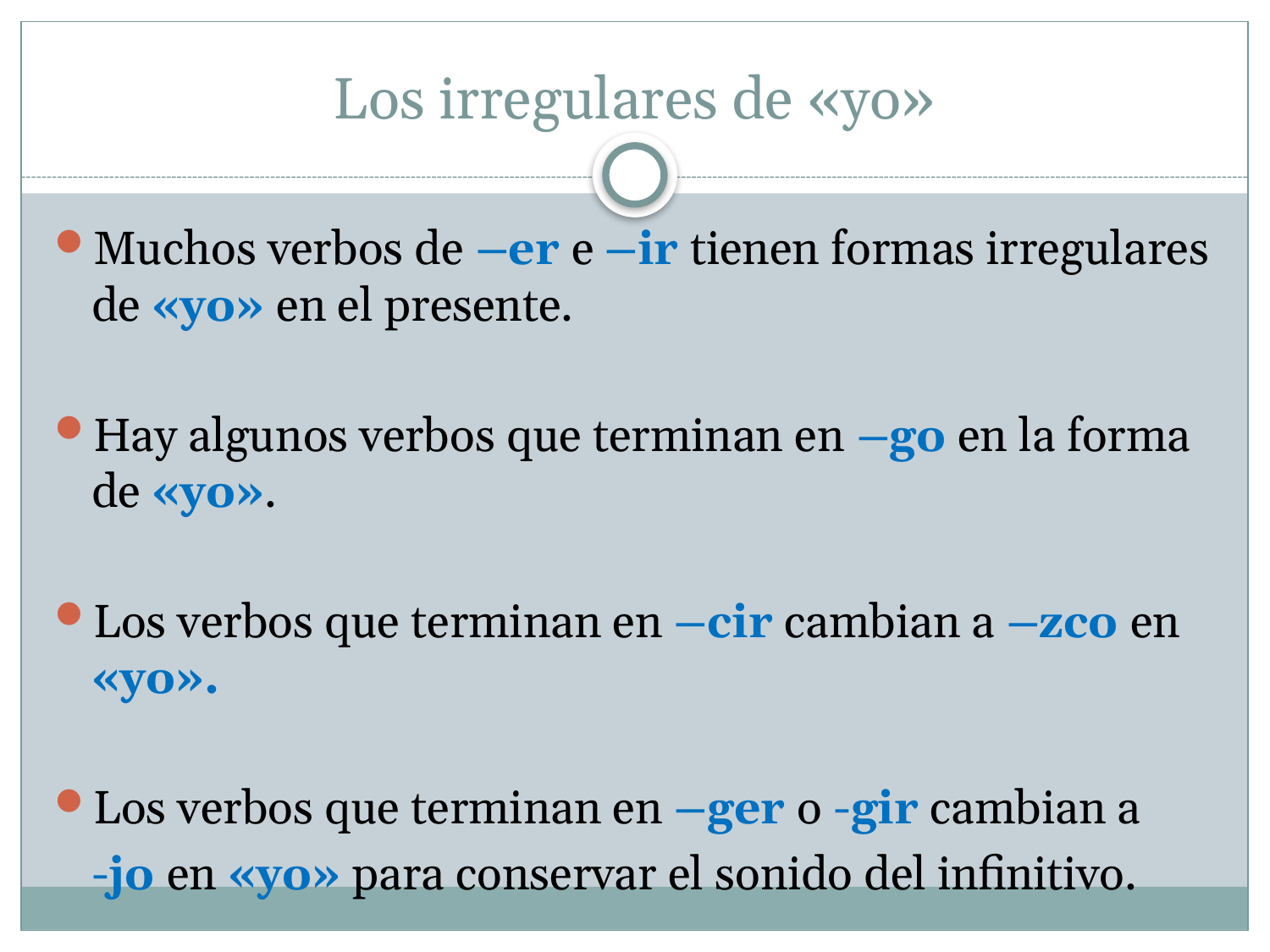

# Los irregulares de «yo»
Muchos verbos de –er e –ir tienen formas irregulares de «yo» en el presente.

Hay algunos verbos que terminan en –go en la forma de «yo».

Los verbos que terminan en –cir cambian a –zco en «yo».

Los verbos que terminan en –ger o -gir cambian a
	-jo en «yo» para conservar el sonido del infinitivo.